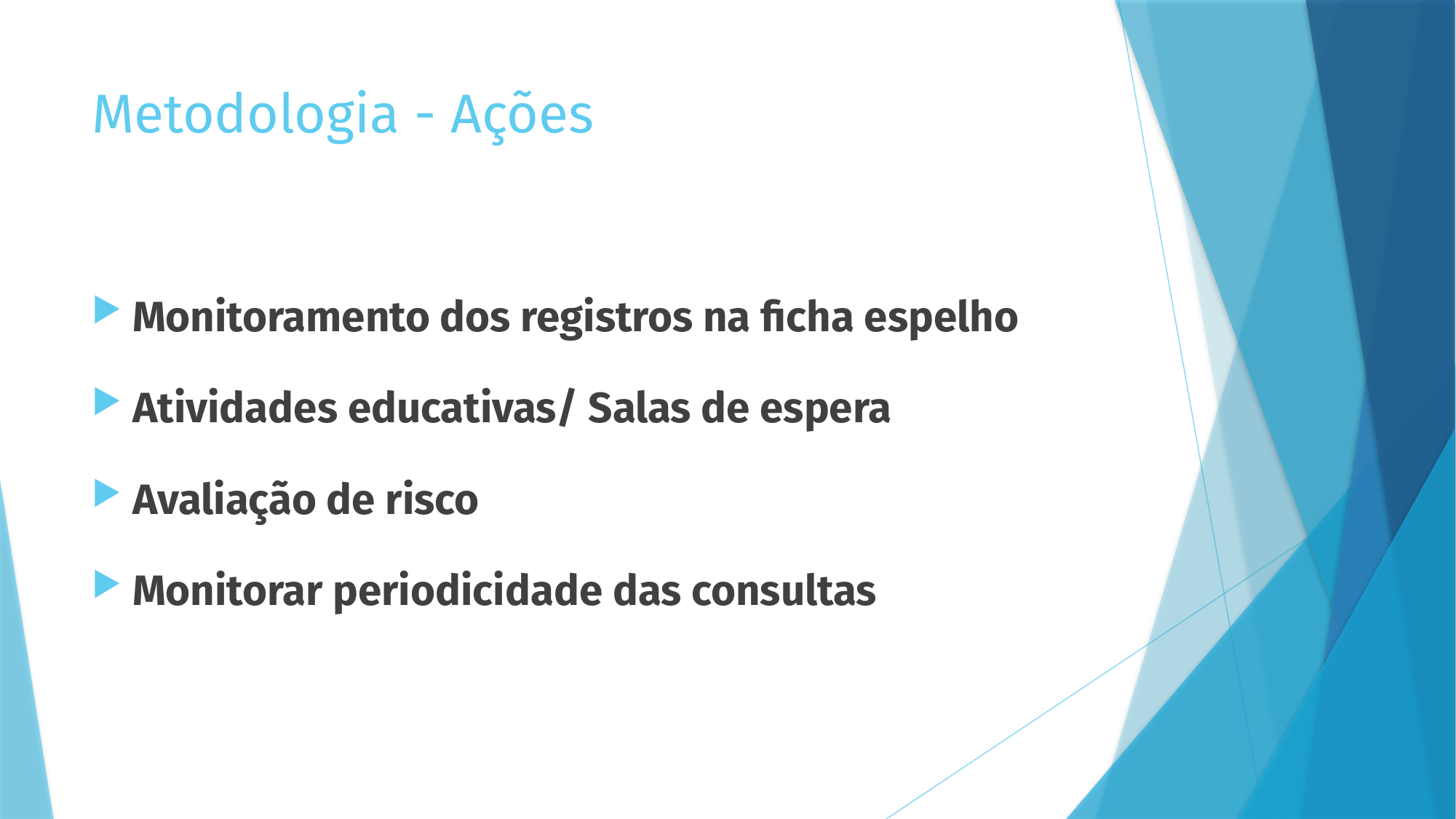

# Metodologia - Ações
Monitoramento dos registros na ficha espelho
Atividades educativas/ Salas de espera
Avaliação de risco
Monitorar periodicidade das consultas